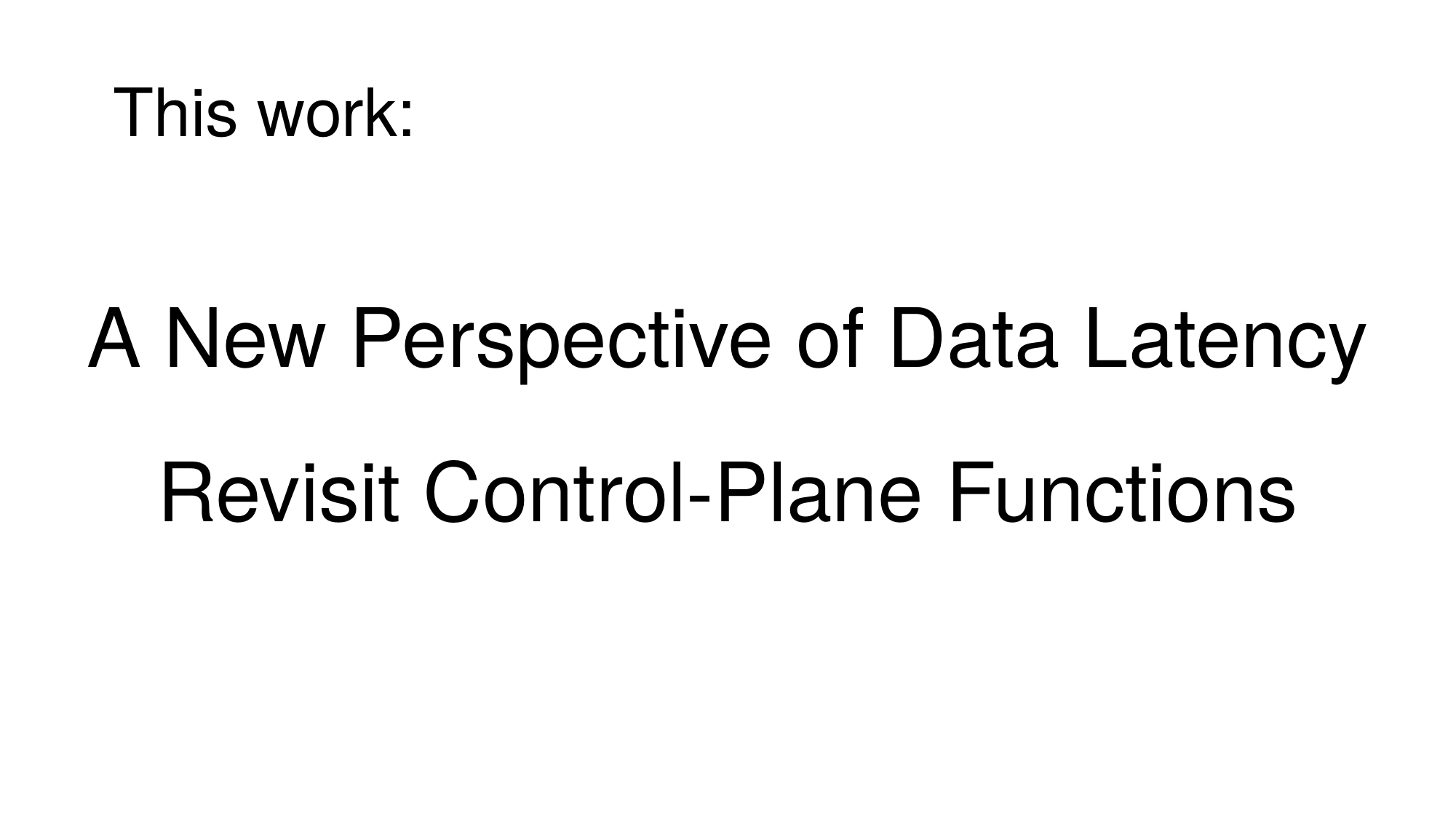

This work:
# A New Perspective of Data Latency Revisit Control-Plane Functions